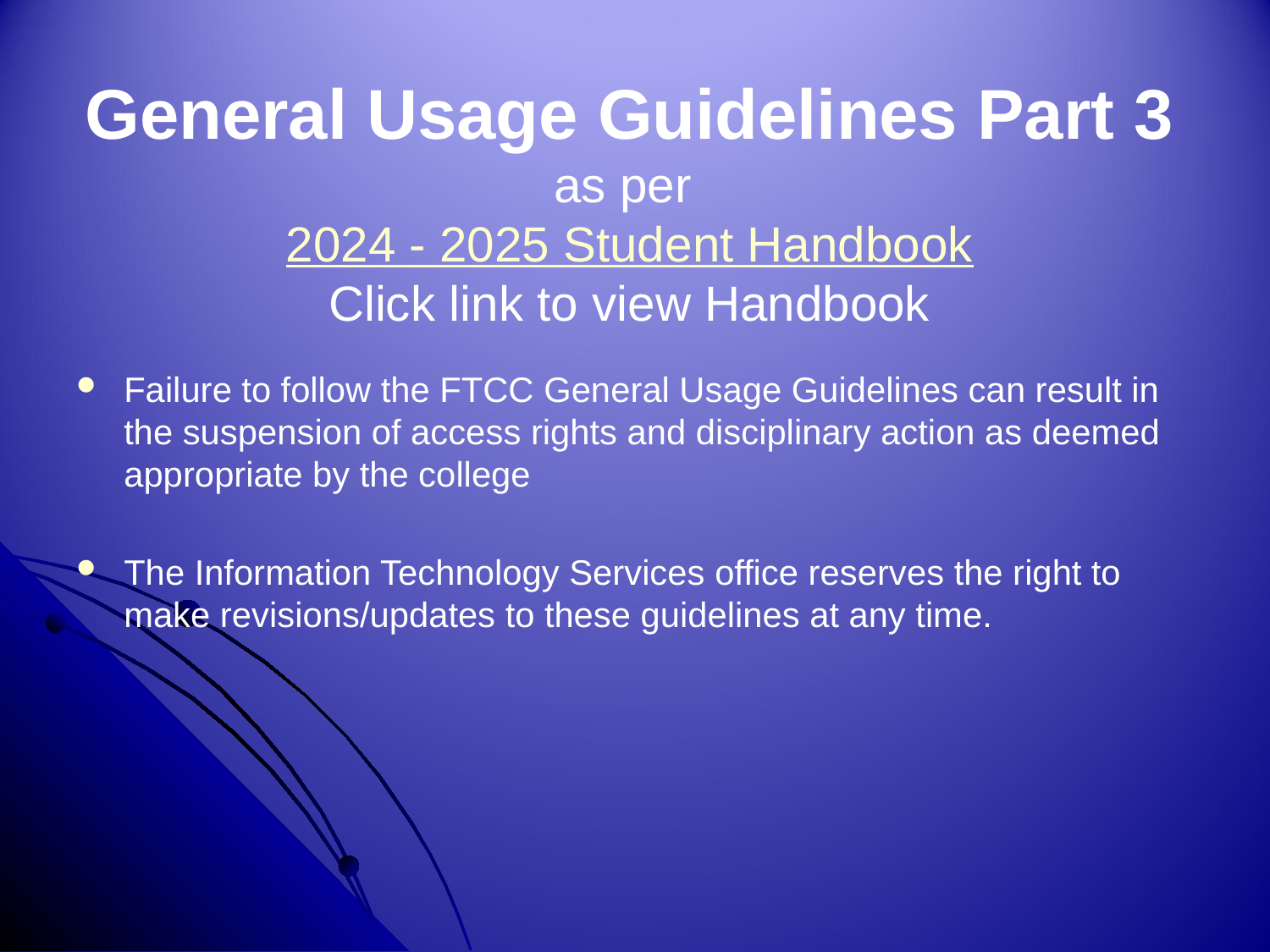

# General Usage Guidelines Part 3 as per 2024 - 2025 Student Handbook Click link to view Handbook
Failure to follow the FTCC General Usage Guidelines can result in the suspension of access rights and disciplinary action as deemed appropriate by the college

The Information Technology Services office reserves the right to make revisions/updates to these guidelines at any time.